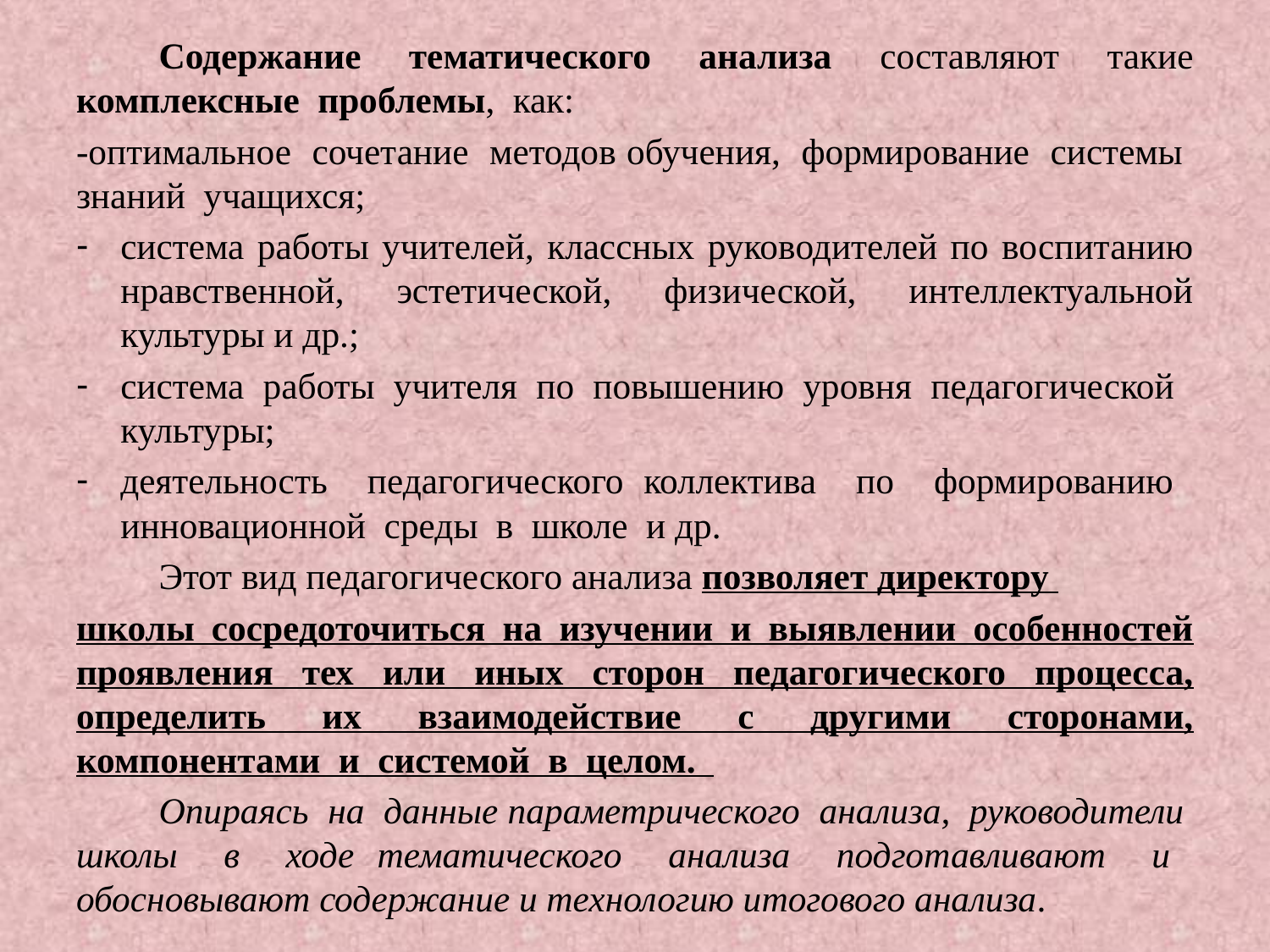

#
	Содержание  тематического  анализа  составляют  такие комплексные  проблемы,  как:
-оптимальное  сочетание  методов обучения,  формирование  системы  знаний  учащихся;
система работы учителей, классных руководителей по воспитанию нравственной,  эстетической,  физической,  интеллектуальной культуры и др.;
система работы учителя по повышению уровня педагогической  культуры;
деятельность  педагогического коллектива  по  формированию  инновационной  среды  в  школе  и др.
	Этот вид педагогического анализа позволяет директору
школы сосредоточиться на изучении и выявлении особенностей проявления тех или иных сторон педагогического процесса, определить их взаимодействие с другими сторонами, компонентами  и  системой  в  целом.
	Опираясь  на  данные параметрического  анализа,  руководители  школы  в  ходе тематического  анализа  подготавливают  и  обосновывают содержание и технологию итогового анализа.